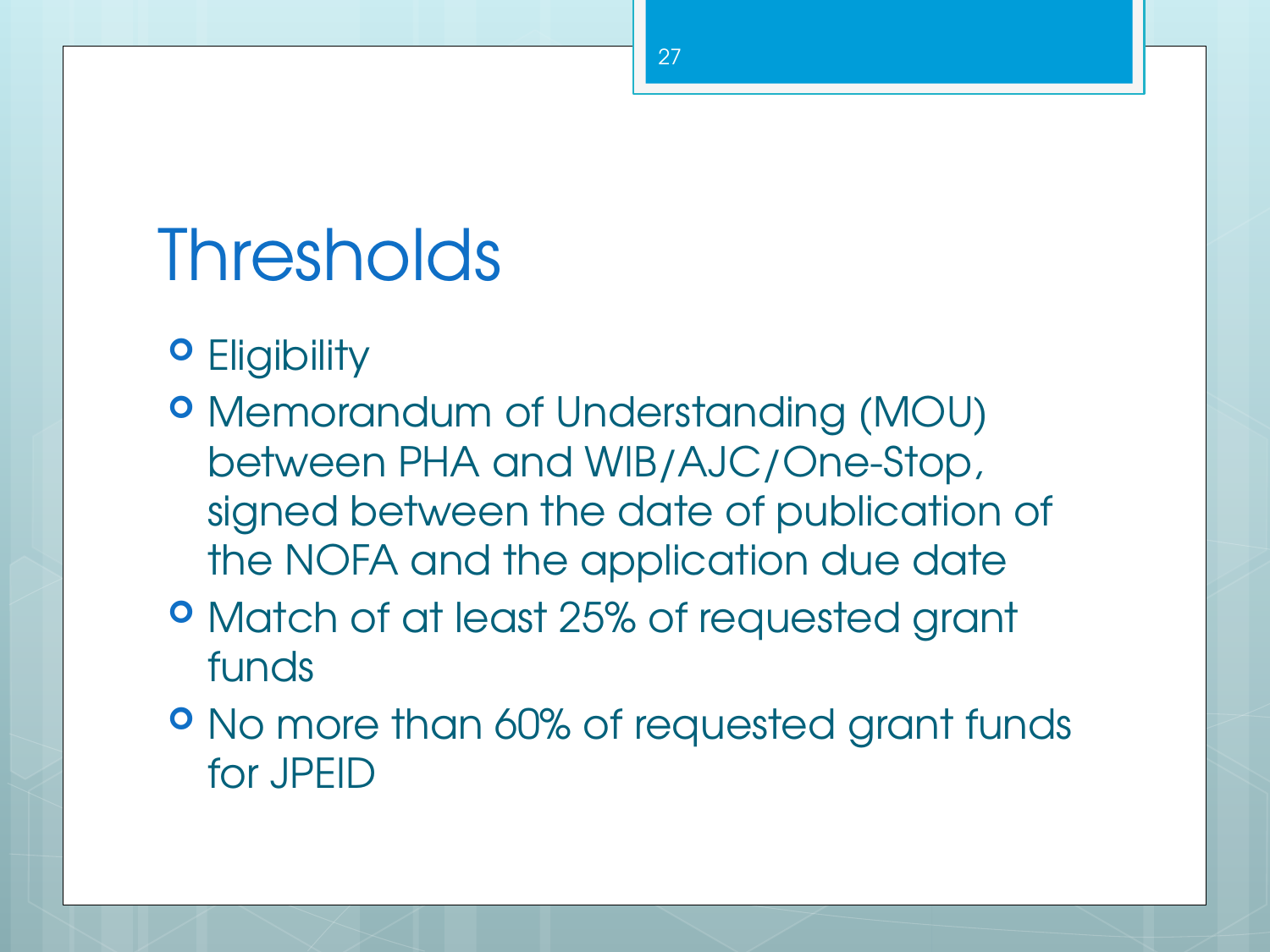

27
# Thresholds
Eligibility
Memorandum of Understanding (MOU) between PHA and WIB/AJC/One-Stop, signed between the date of publication of the NOFA and the application due date
Match of at least 25% of requested grant funds
No more than 60% of requested grant funds for JPEID